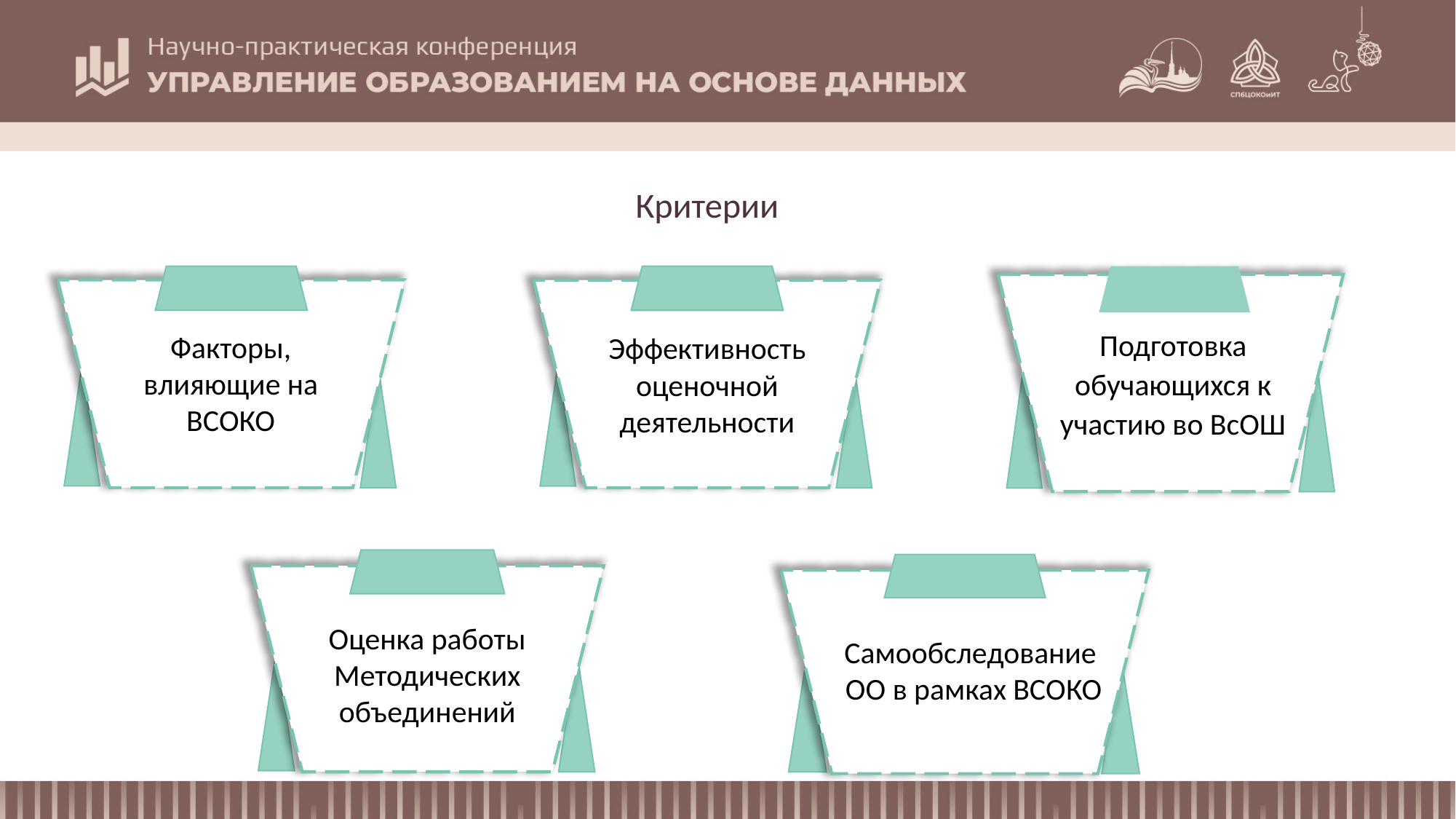

Критерии

Подготовка обучающихся к участию во ВсОШ
Факторы, влияющие на ВСОКО
Эффективность оценочной деятельности

Оценка работы Методических объединений

Самообследование
ОО в рамках ВСОКО